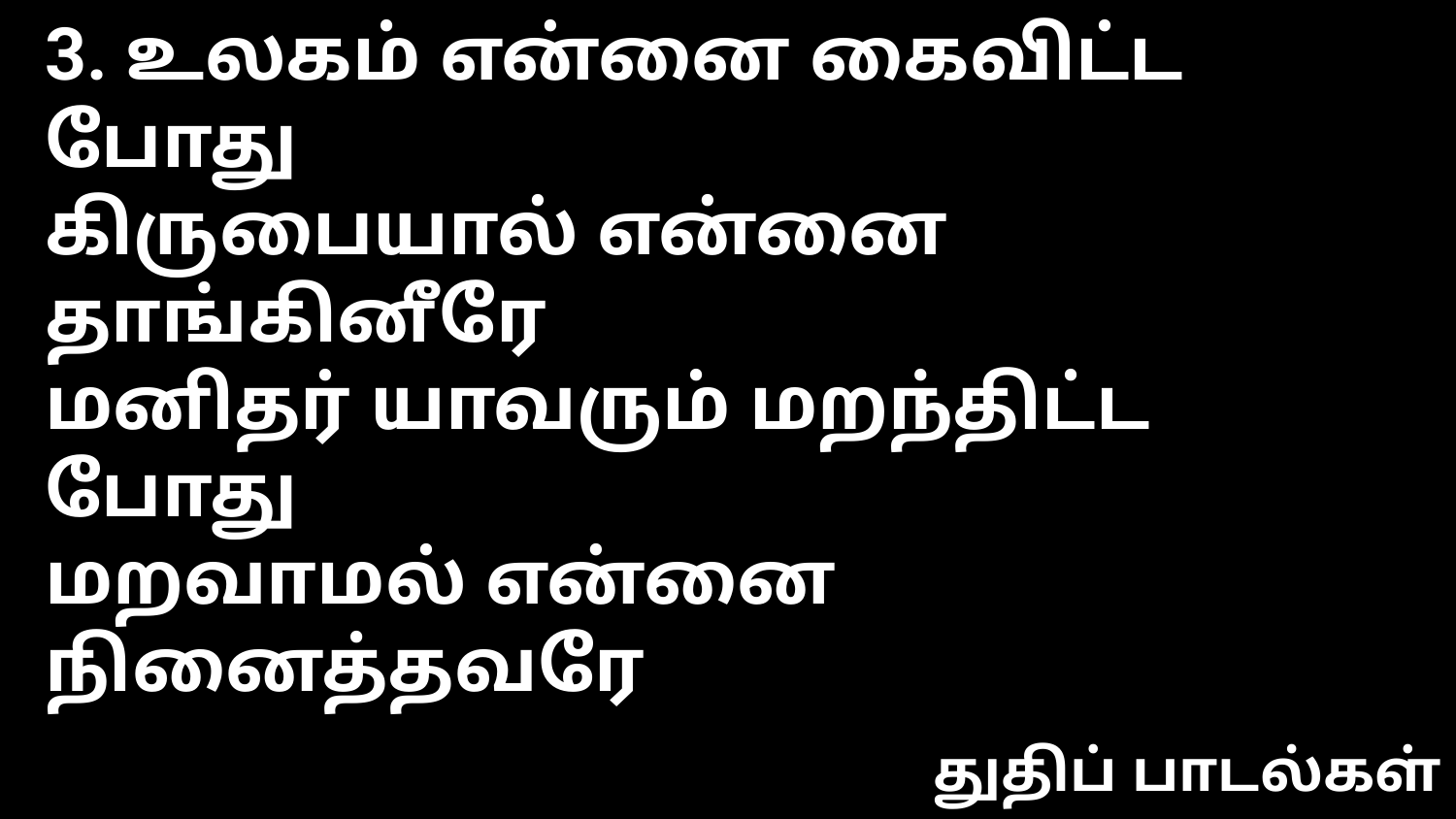

3. உலகம் என்னை கைவிட்ட போது
கிருபையால் என்னை தாங்கினீரே
மனிதர் யாவரும் மறந்திட்ட போது
மறவாமல் என்னை நினைத்தவரே

துதிப் பாடல்கள்